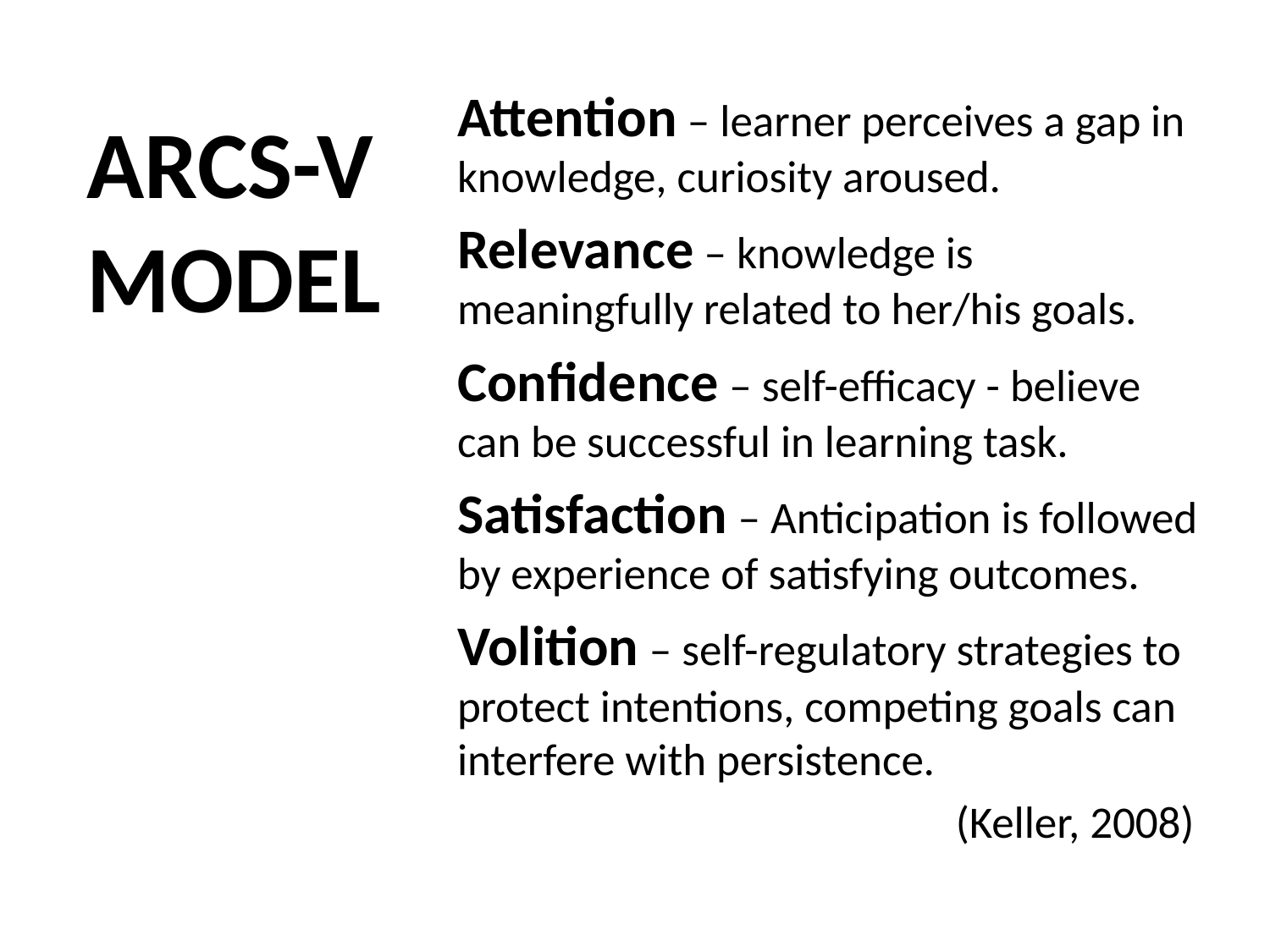

# ARCS-V MODEL
Attention – learner perceives a gap in knowledge, curiosity aroused.
Relevance – knowledge is meaningfully related to her/his goals.
Confidence – self-efficacy - believe can be successful in learning task.
Satisfaction – Anticipation is followed by experience of satisfying outcomes.
Volition – self-regulatory strategies to protect intentions, competing goals can interfere with persistence.
(Keller, 2008)